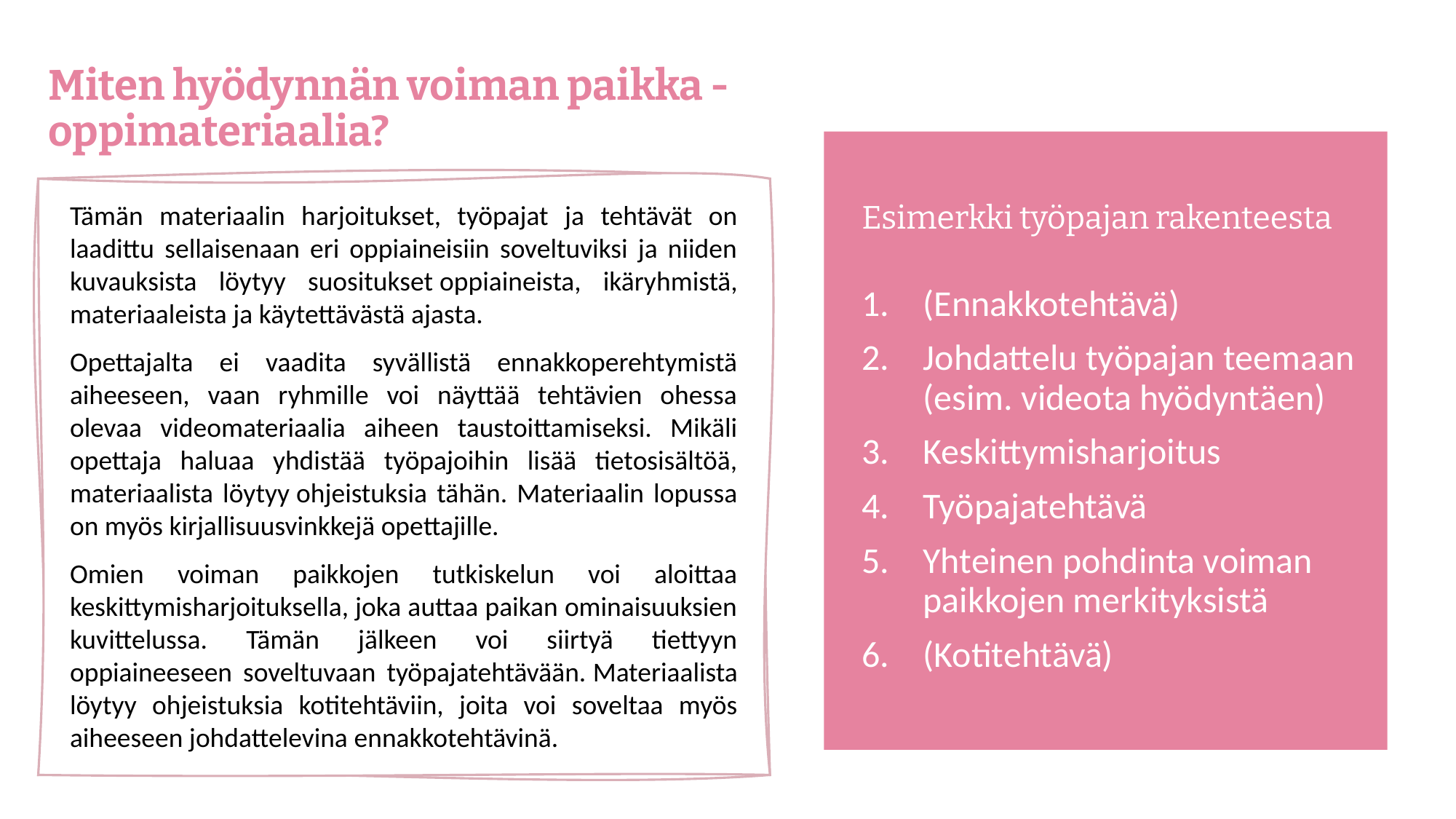

Miten hyödynnän voiman paikka -oppimateriaalia?

# Esimerkki työpajan rakenteesta
Tämän materiaalin harjoitukset, työpajat ja tehtävät on laadittu sellaisenaan eri oppiaineisiin soveltuviksi ja niiden kuvauksista löytyy suositukset oppiaineista, ikäryhmistä, materiaaleista ja käytettävästä ajasta.
Opettajalta ei vaadita syvällistä ennakkoperehtymistä aiheeseen, vaan ryhmille voi näyttää tehtävien ohessa olevaa videomateriaalia aiheen taustoittamiseksi. Mikäli opettaja haluaa yhdistää työpajoihin lisää tietosisältöä, materiaalista löytyy ohjeistuksia tähän. Materiaalin lopussa on myös kirjallisuusvinkkejä opettajille.
Omien voiman paikkojen tutkiskelun voi aloittaa keskittymisharjoituksella, joka auttaa paikan ominaisuuksien kuvittelussa. Tämän jälkeen voi siirtyä tiettyyn oppiaineeseen soveltuvaan työpajatehtävään. Materiaalista löytyy ohjeistuksia kotitehtäviin, joita voi soveltaa myös aiheeseen johdattelevina ennakkotehtävinä.
(Ennakkotehtävä)
Johdattelu työpajan teemaan (esim. videota hyödyntäen)
Keskittymisharjoitus
Työpajatehtävä
Yhteinen pohdinta voiman paikkojen merkityksistä
(Kotitehtävä)